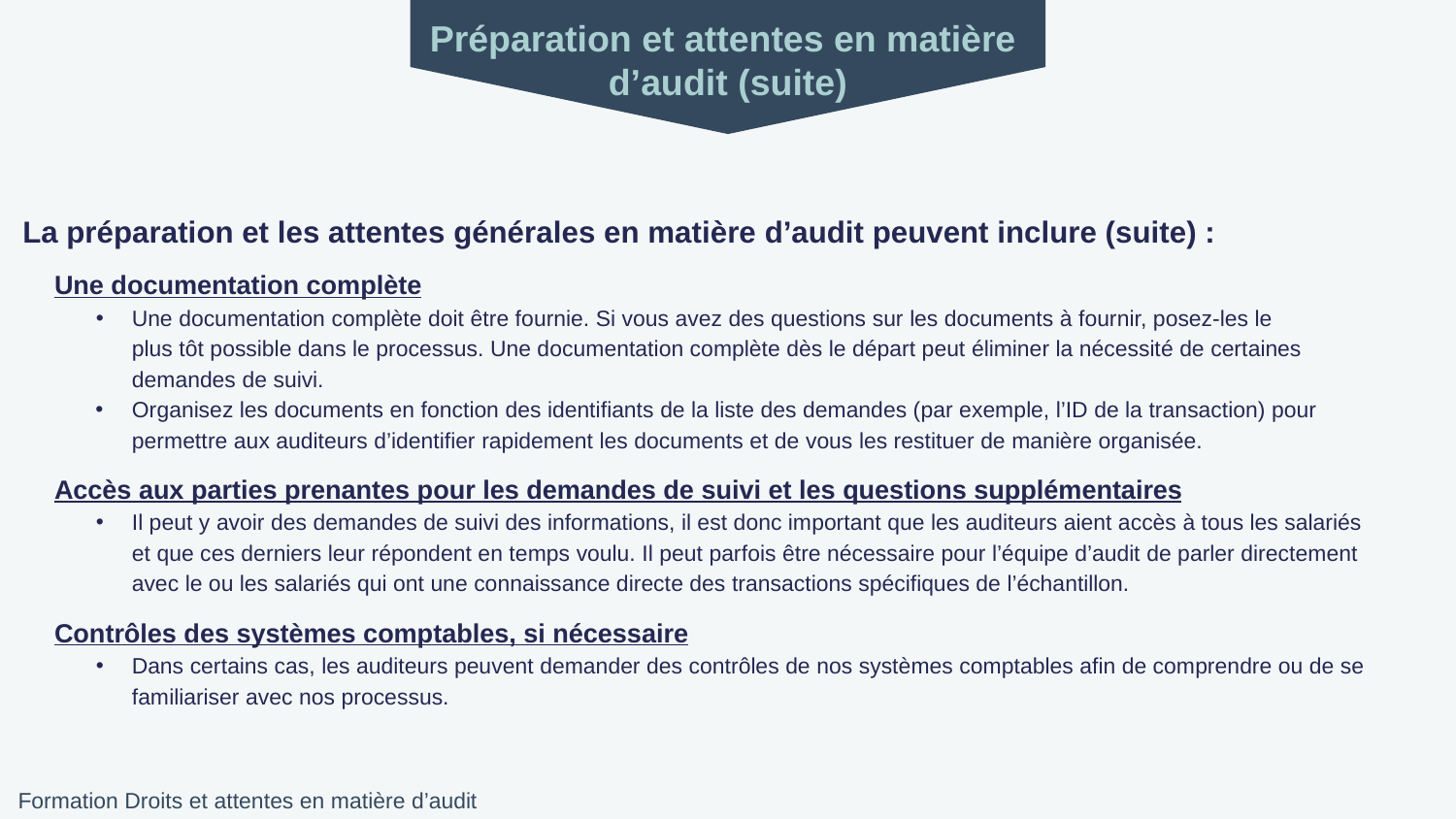

Préparation et attentes en matière
d’audit (suite)
La préparation et les attentes générales en matière d’audit peuvent inclure (suite) :
Une documentation complète
Une documentation complète doit être fournie. Si vous avez des questions sur les documents à fournir, posez-les le
plus tôt possible dans le processus. Une documentation complète dès le départ peut éliminer la nécessité de certaines
demandes de suivi.
Organisez les documents en fonction des identifiants de la liste des demandes (par exemple, l’ID de la transaction) pour
permettre aux auditeurs d’identifier rapidement les documents et de vous les restituer de manière organisée.
Accès aux parties prenantes pour les demandes de suivi et les questions supplémentaires
Il peut y avoir des demandes de suivi des informations, il est donc important que les auditeurs aient accès à tous les salariés
et que ces derniers leur répondent en temps voulu. Il peut parfois être nécessaire pour l’équipe d’audit de parler directement
avec le ou les salariés qui ont une connaissance directe des transactions spécifiques de l’échantillon.
Contrôles des systèmes comptables, si nécessaire
Dans certains cas, les auditeurs peuvent demander des contrôles de nos systèmes comptables afin de comprendre ou de se familiariser avec nos processus.